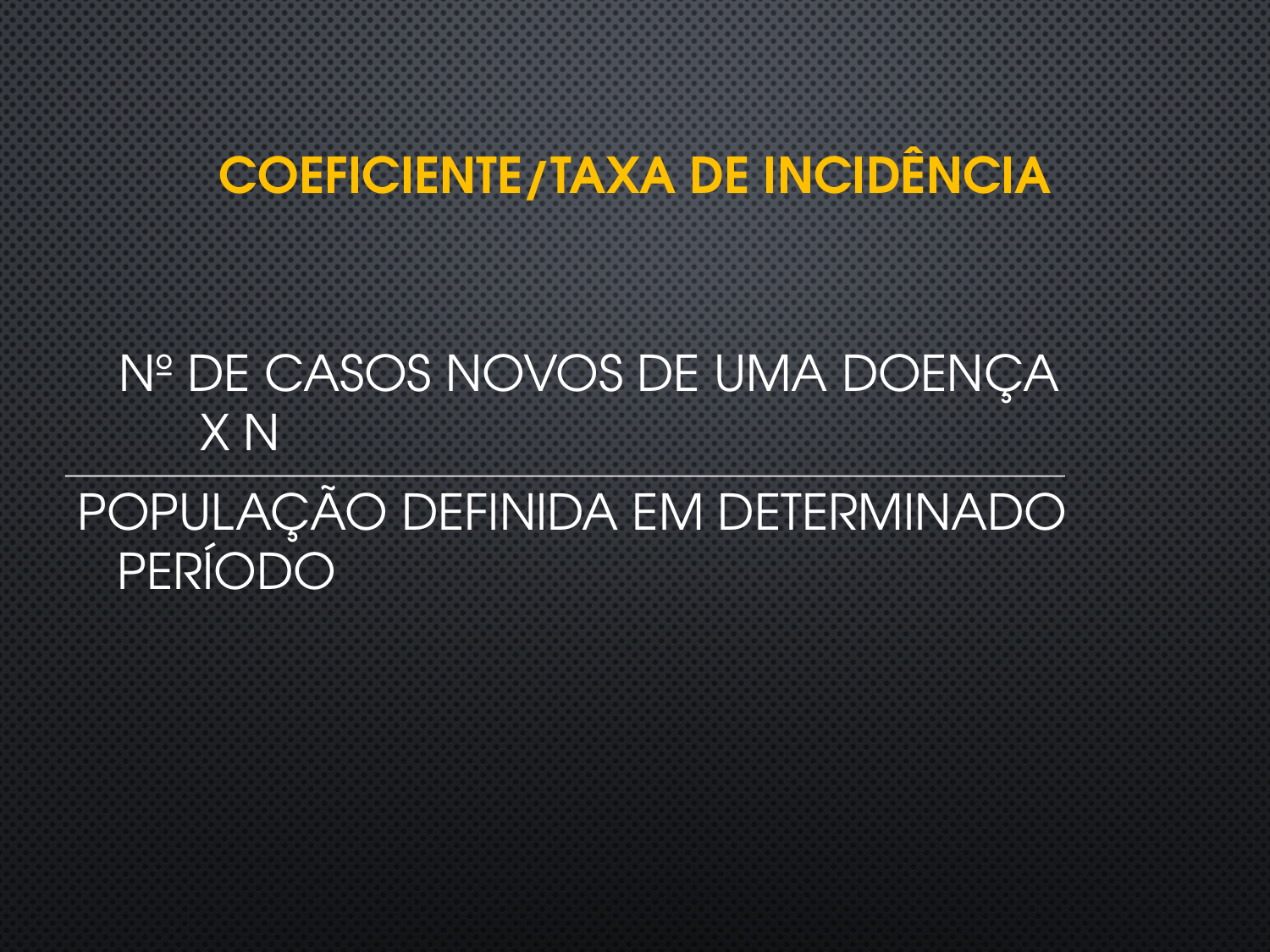

# COEFICIENTE/TAXA DE Incidência
   Nº de casos novos de uma doença                x n
População definida em determinado período